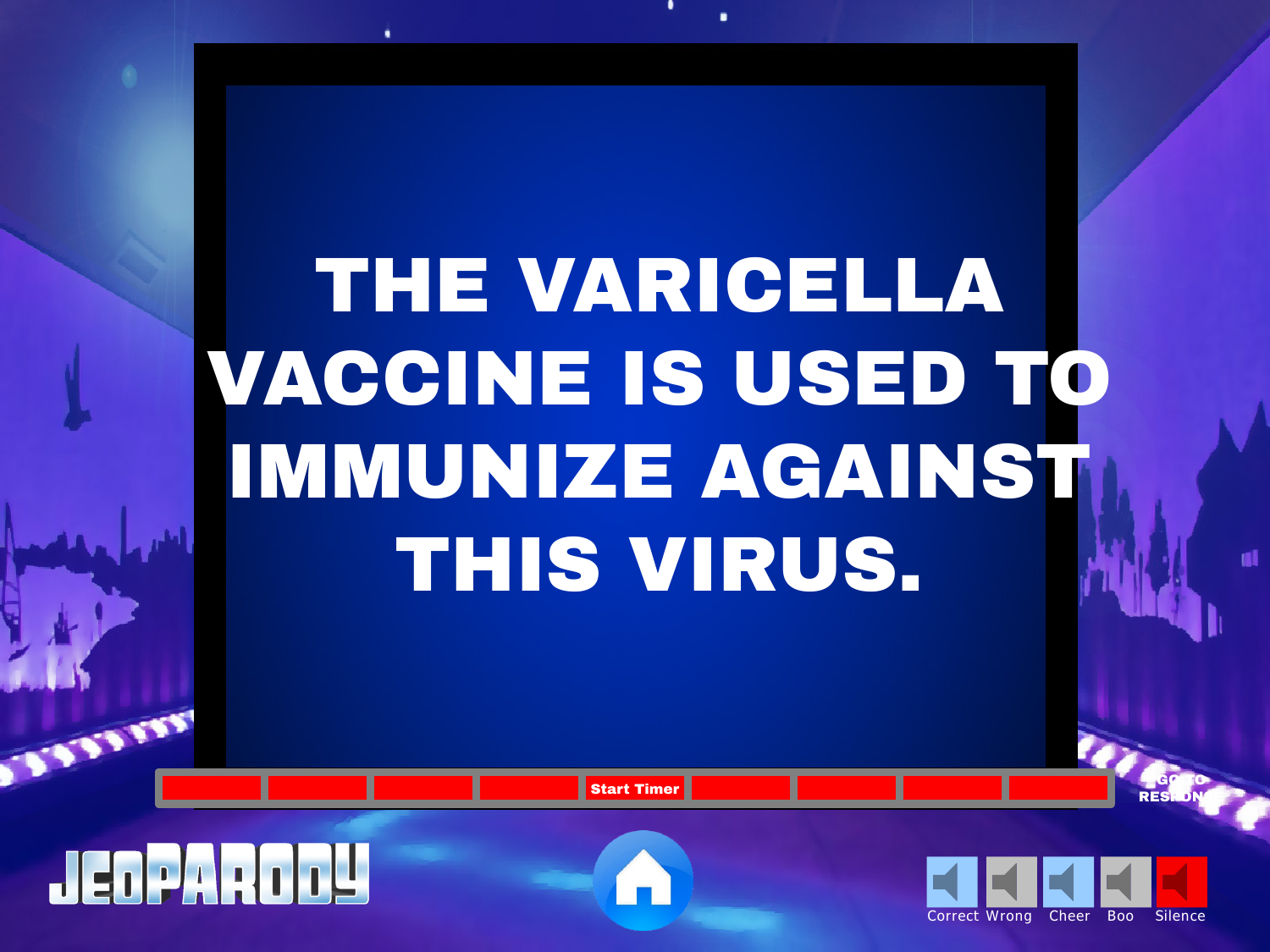

THE VARICELLA VACCINE IS USED TO IMMUNIZE AGAINST THIS VIRUS.